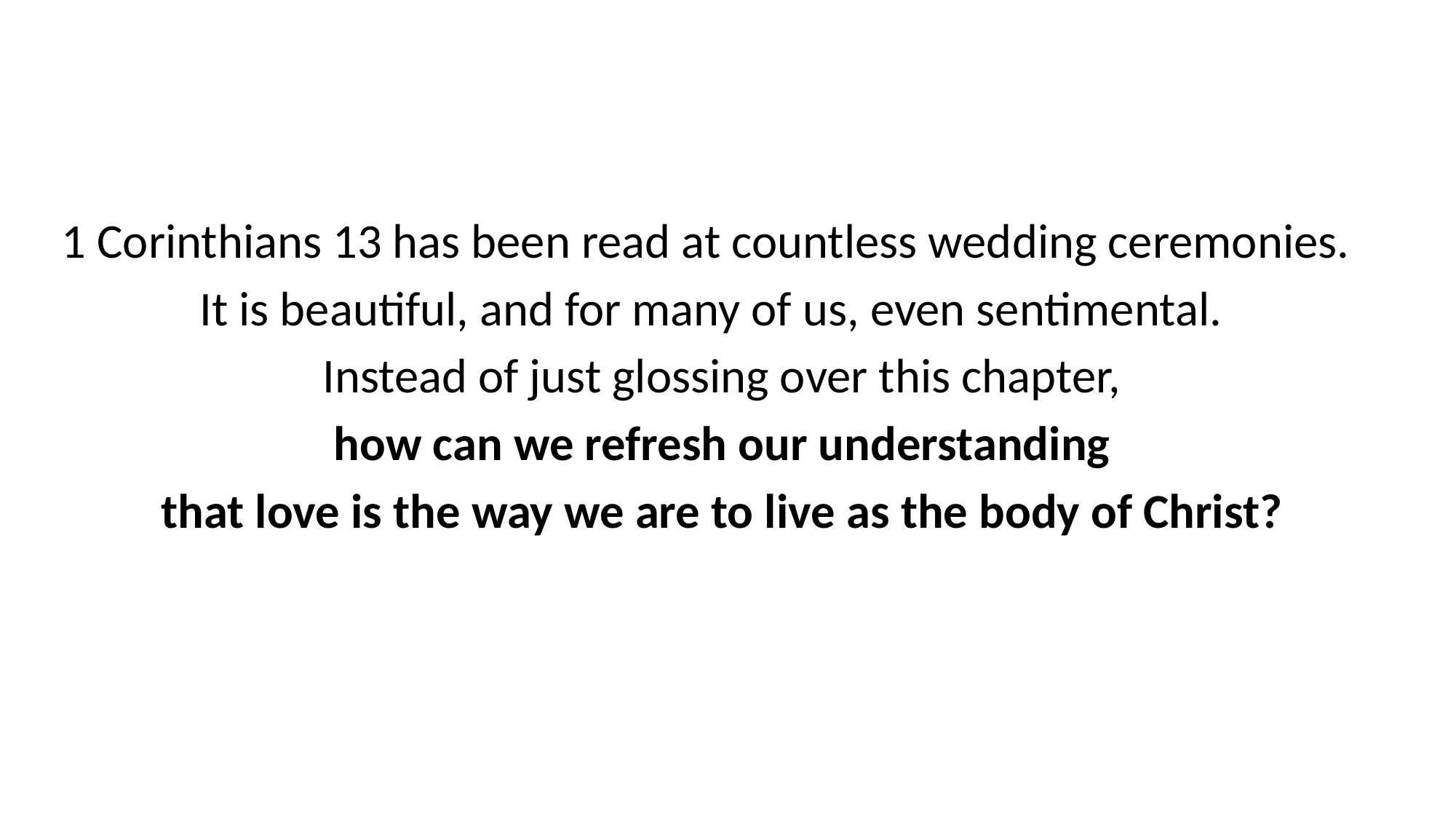

1 Corinthians 13 has been read at countless wedding ceremonies.
It is beautiful, and for many of us, even sentimental.
Instead of just glossing over this chapter,
how can we refresh our understanding
that love is the way we are to live as the body of Christ?